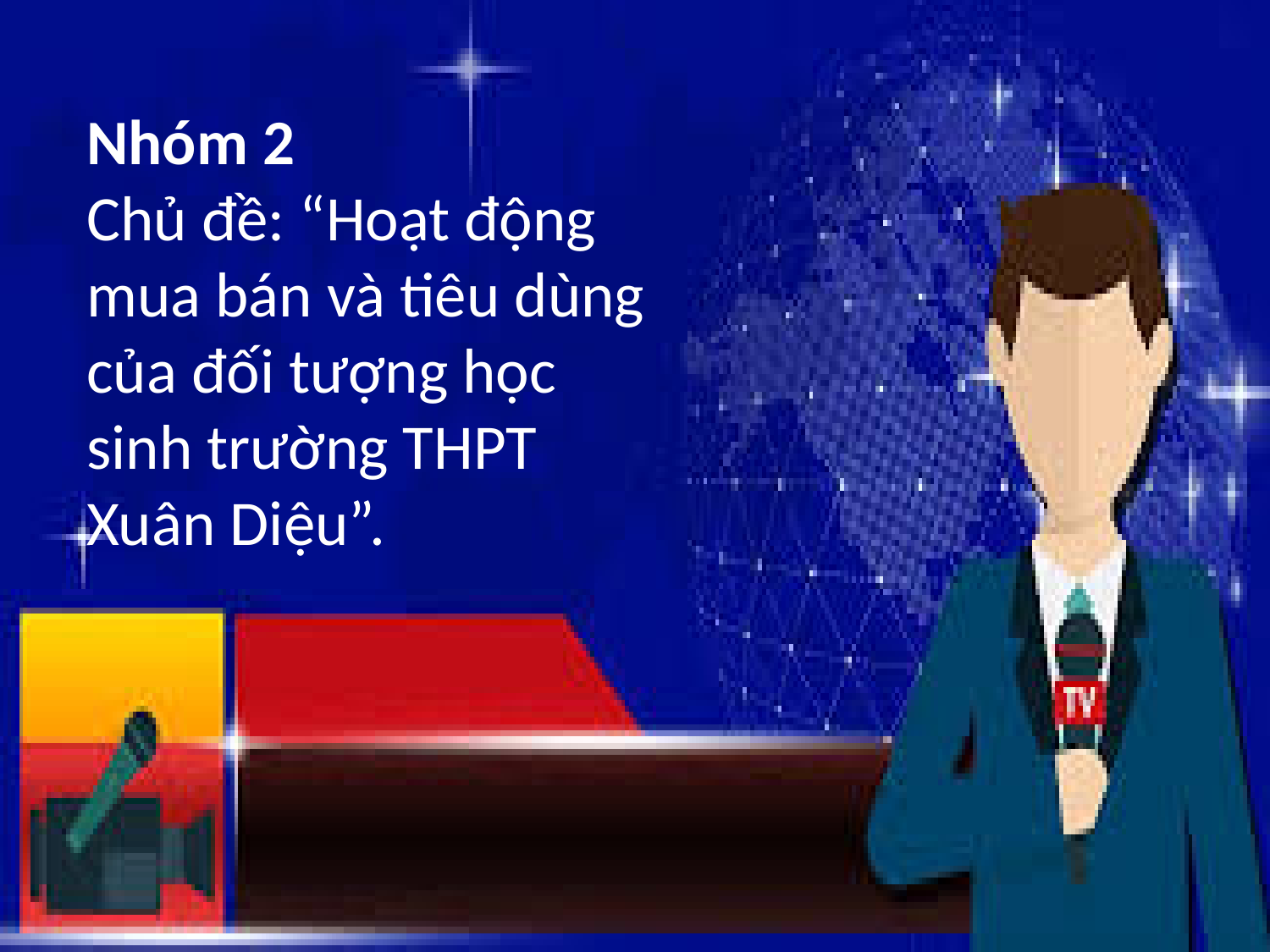

Nhóm 2
Chủ đề: “Hoạt động mua bán và tiêu dùng của đối tượng học sinh trường THPT Xuân Diệu”.